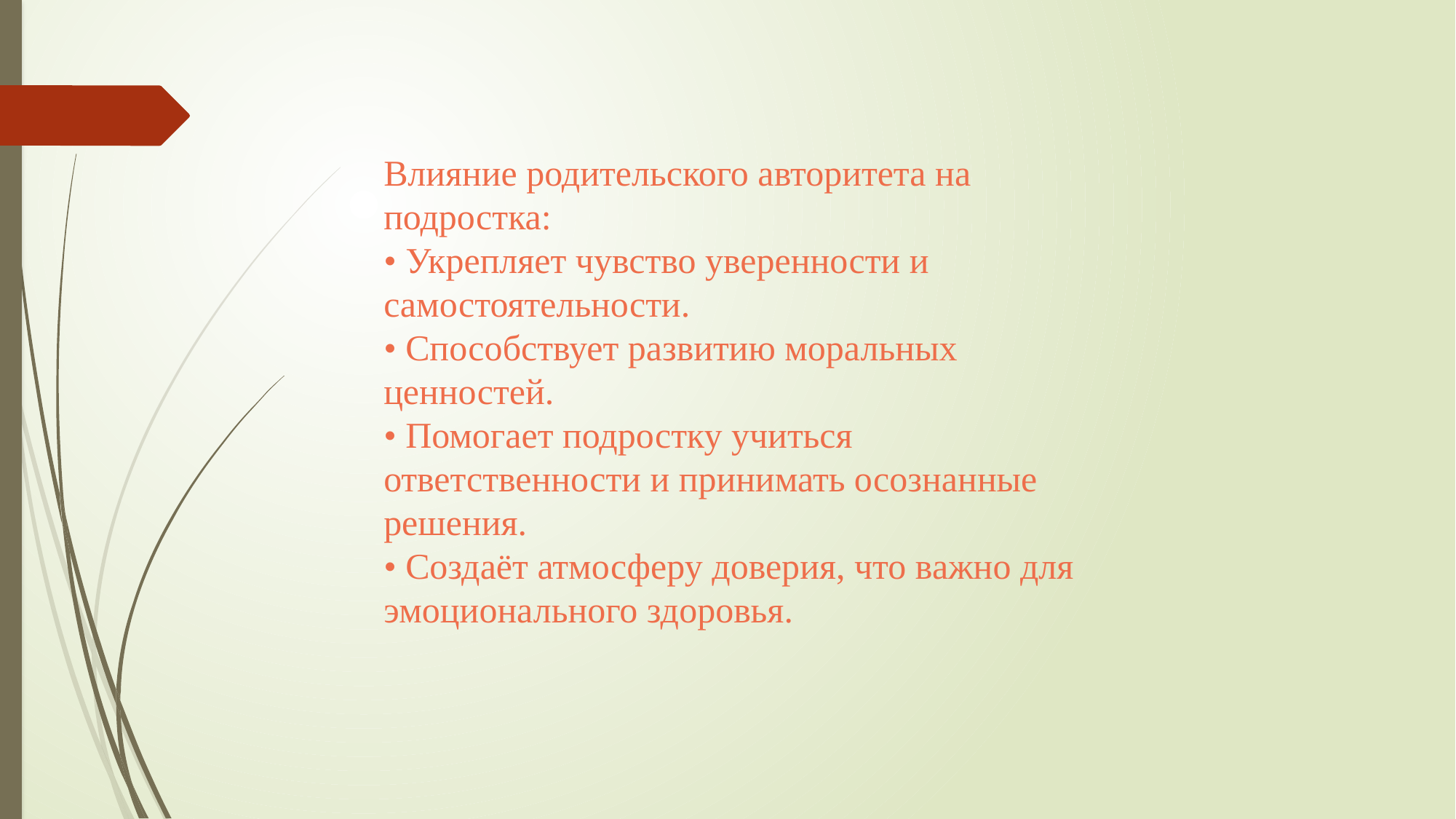

Влияние родительского авторитета на подростка:
• Укрепляет чувство уверенности и самостоятельности.
• Способствует развитию моральных ценностей.
• Помогает подростку учиться ответственности и принимать осознанные решения.
• Создаёт атмосферу доверия, что важно для эмоционального здоровья.